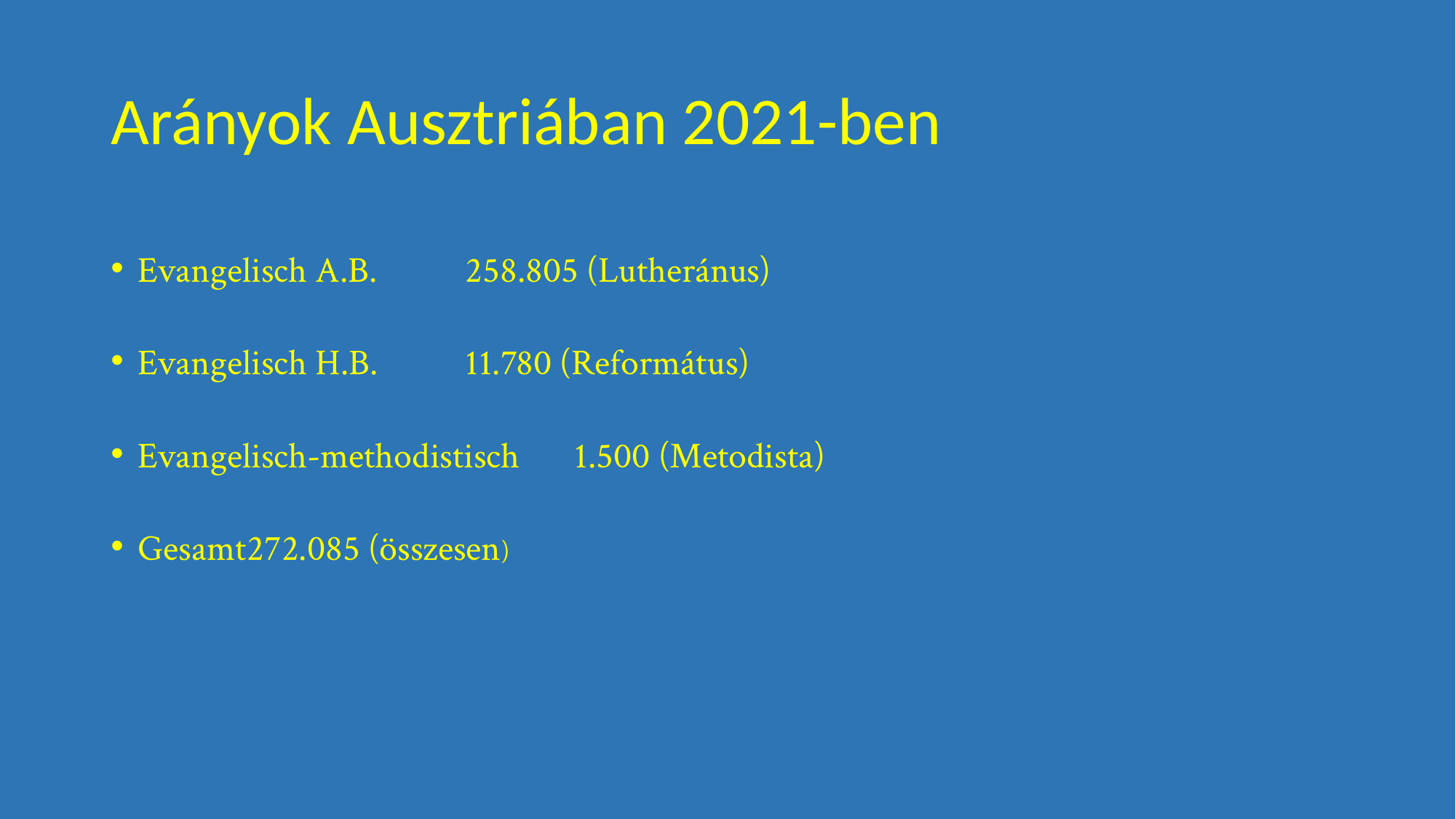

# Arányok Ausztriában 2021-ben
Evangelisch A.B.	258.805 (Lutheránus)
Evangelisch H.B.	11.780 (Református)
Evangelisch-methodistisch	1.500 (Metodista)
Gesamt	272.085 (összesen)